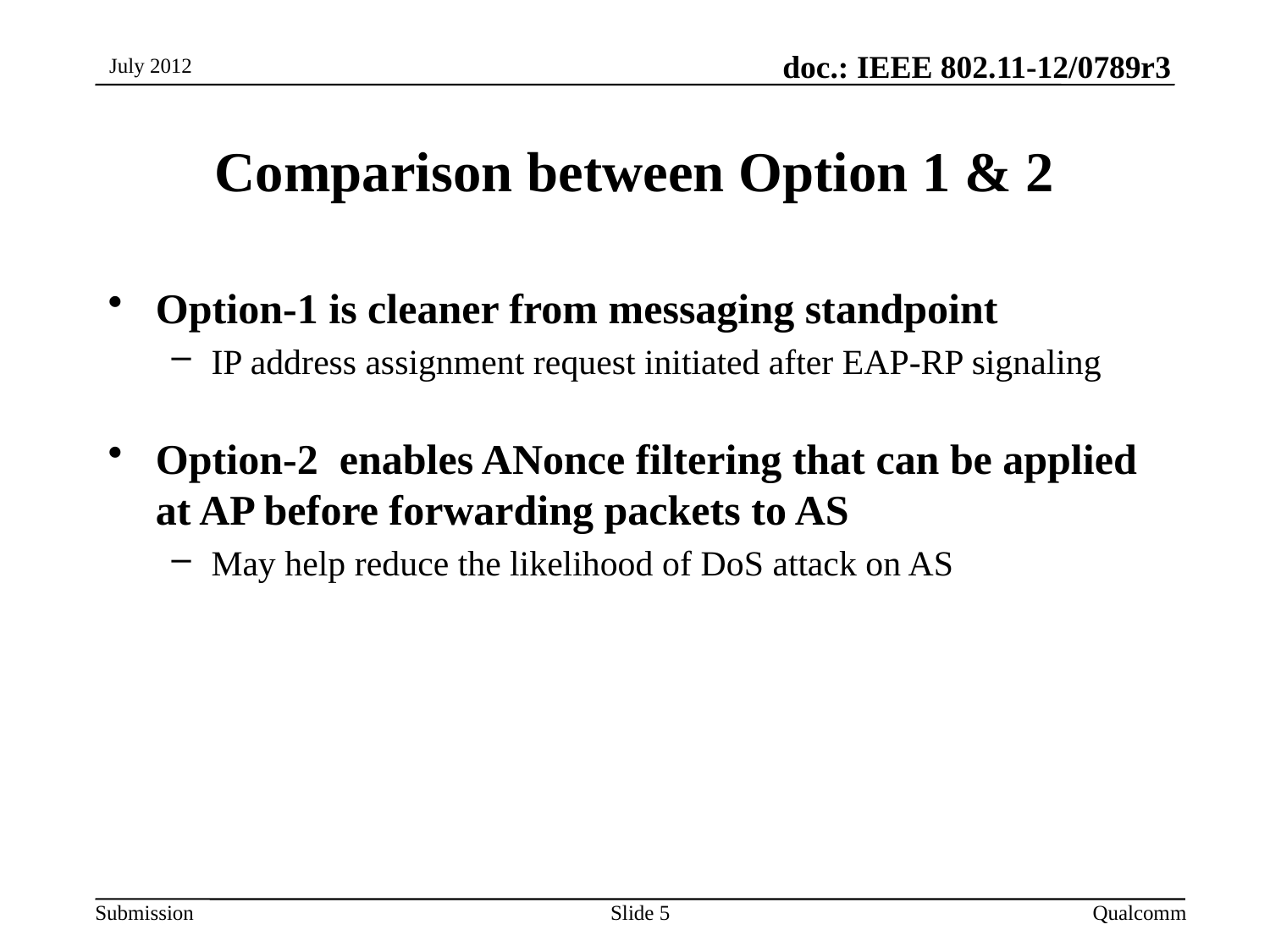

July 2012
# Comparison between Option 1 & 2
Option-1 is cleaner from messaging standpoint
IP address assignment request initiated after EAP-RP signaling
Option-2  enables ANonce filtering that can be applied at AP before forwarding packets to AS
May help reduce the likelihood of DoS attack on AS
Slide 5
Qualcomm